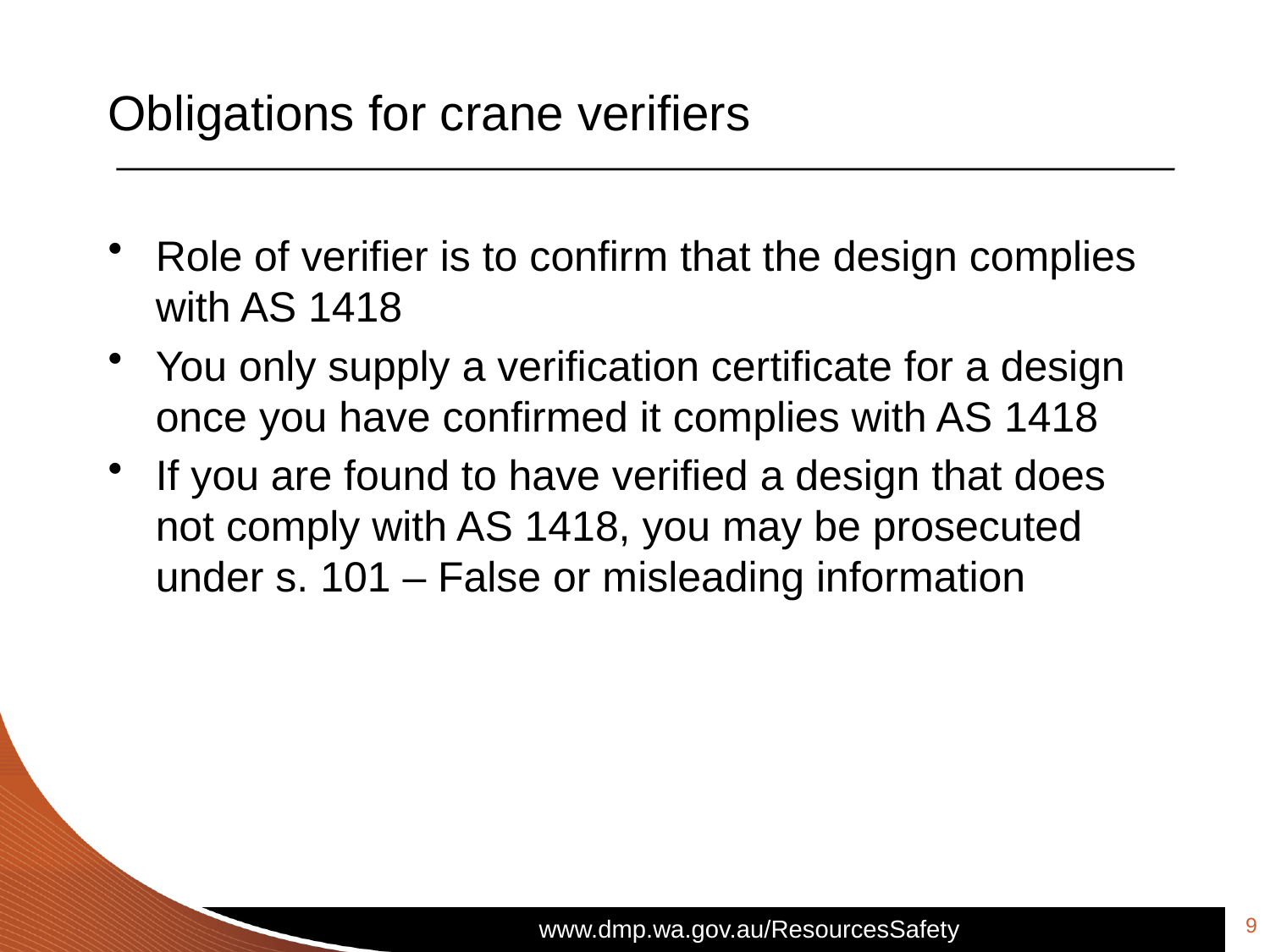

# Obligations for crane verifiers
Role of verifier is to confirm that the design complies with AS 1418
You only supply a verification certificate for a design once you have confirmed it complies with AS 1418
If you are found to have verified a design that does not comply with AS 1418, you may be prosecuted under s. 101 – False or misleading information

9